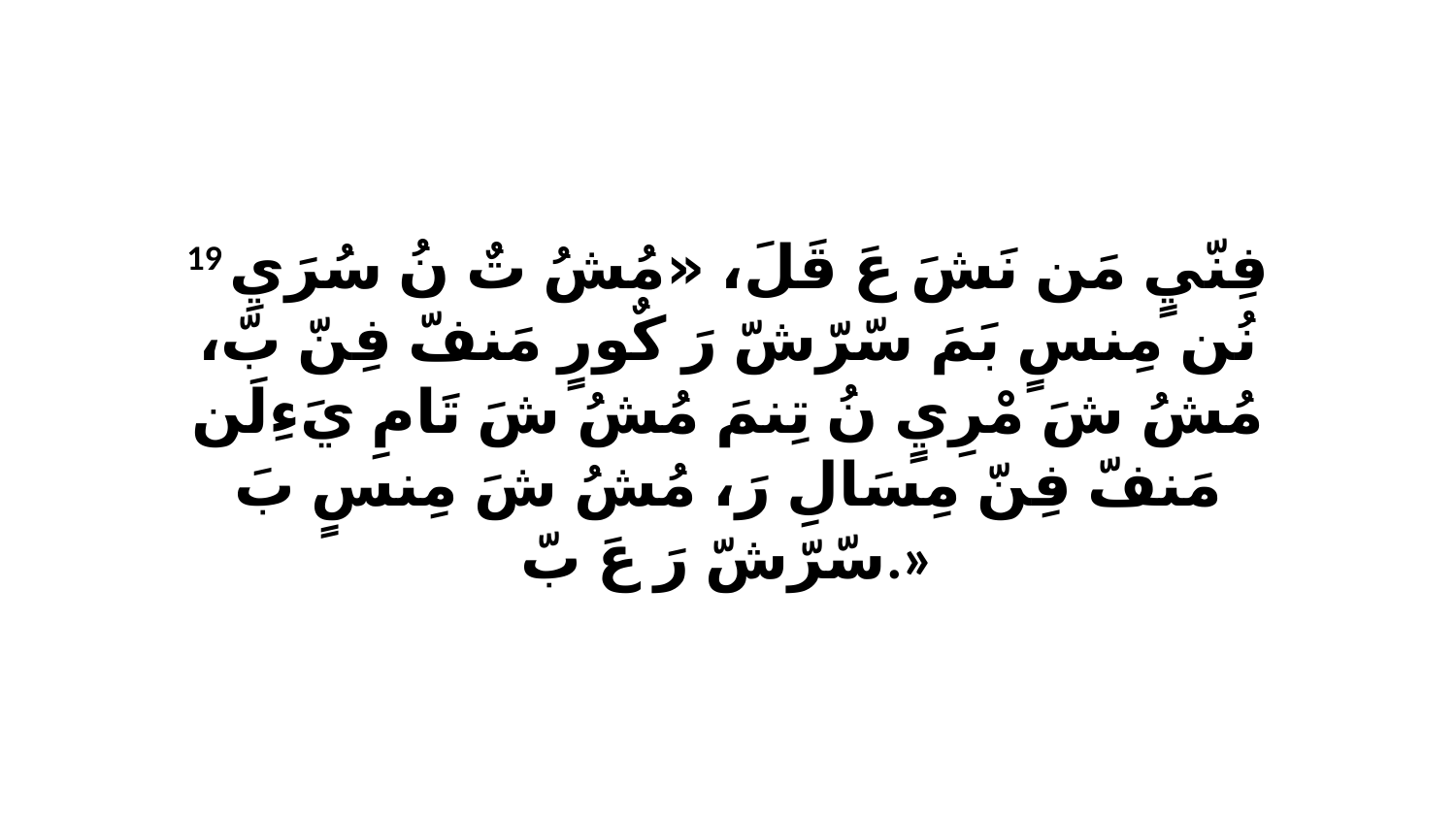

19 فِنّيٍ مَن نَشَ عَ قَلَ، «مُشُ تٌ نُ سُرَيِ نُن مِنسٍ بَمَ سّرّشّ رَ كٌورٍ مَنفّ فِنّ بّ، مُشُ شَ مْرِيٍ نُ تِنمَ مُشُ شَ تَامِ يَءِلَن مَنفّ فِنّ مِسَالِ رَ، مُشُ شَ مِنسٍ بَ سّرّشّ رَ عَ بّ.»